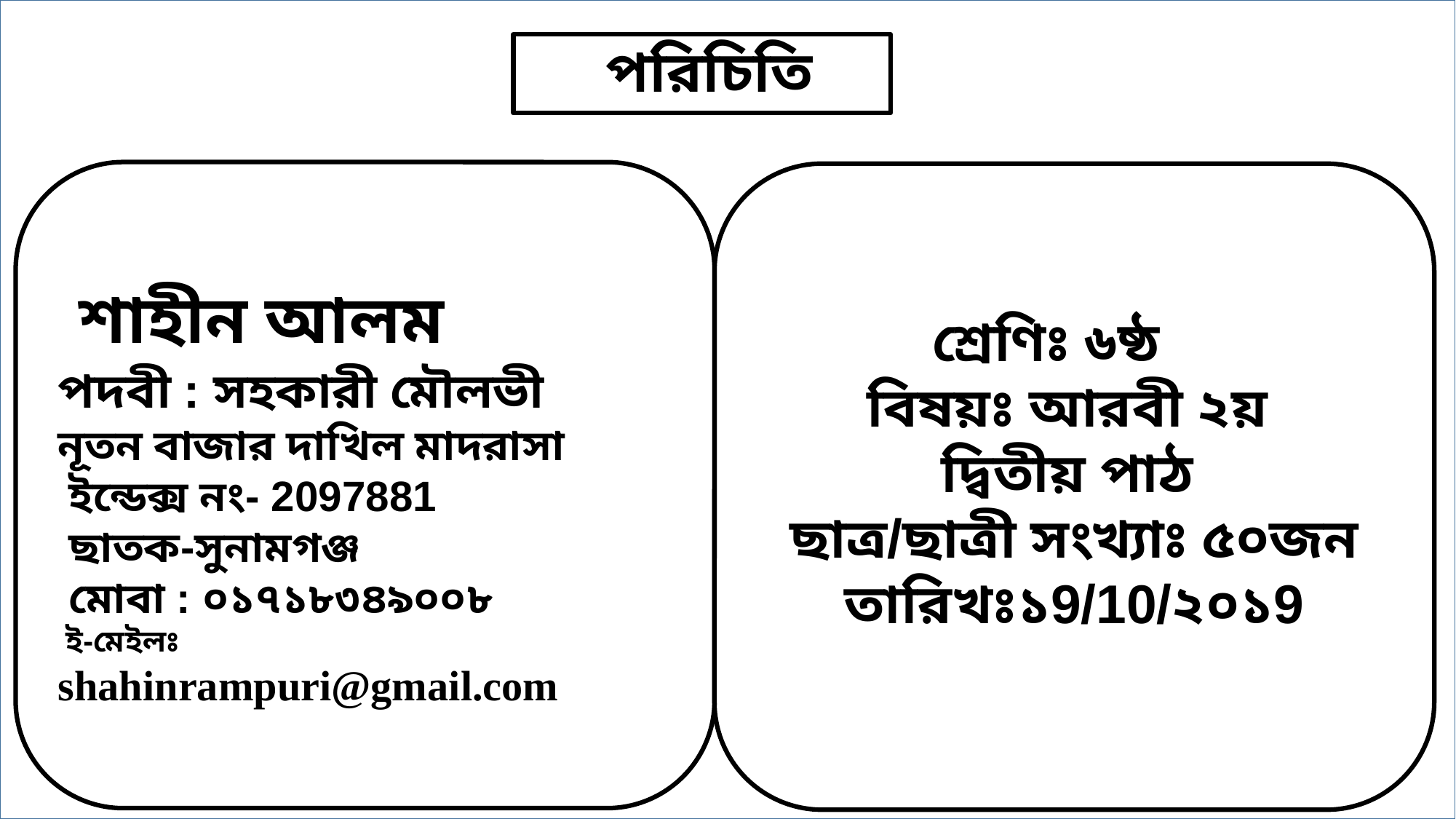

পরিচিতি
 শাহীন আলম
পদবী : সহকারী মৌলভী
নূতন বাজার দাখিল মাদরাসা
 ইন্ডেক্স নং- 2097881
 ছাতক-সুনামগঞ্জ
 মোবা : ০১৭১৮৩৪৯০০৮
 ই-মেইলঃ shahinrampuri@gmail.com
শ্রেণিঃ ৬ষ্ঠ
বিষয়ঃ আরবী ২য়
দ্বিতীয় পাঠ
ছাত্র/ছাত্রী সংখ্যাঃ ৫০জন
তারিখঃ১9/10/২০১9